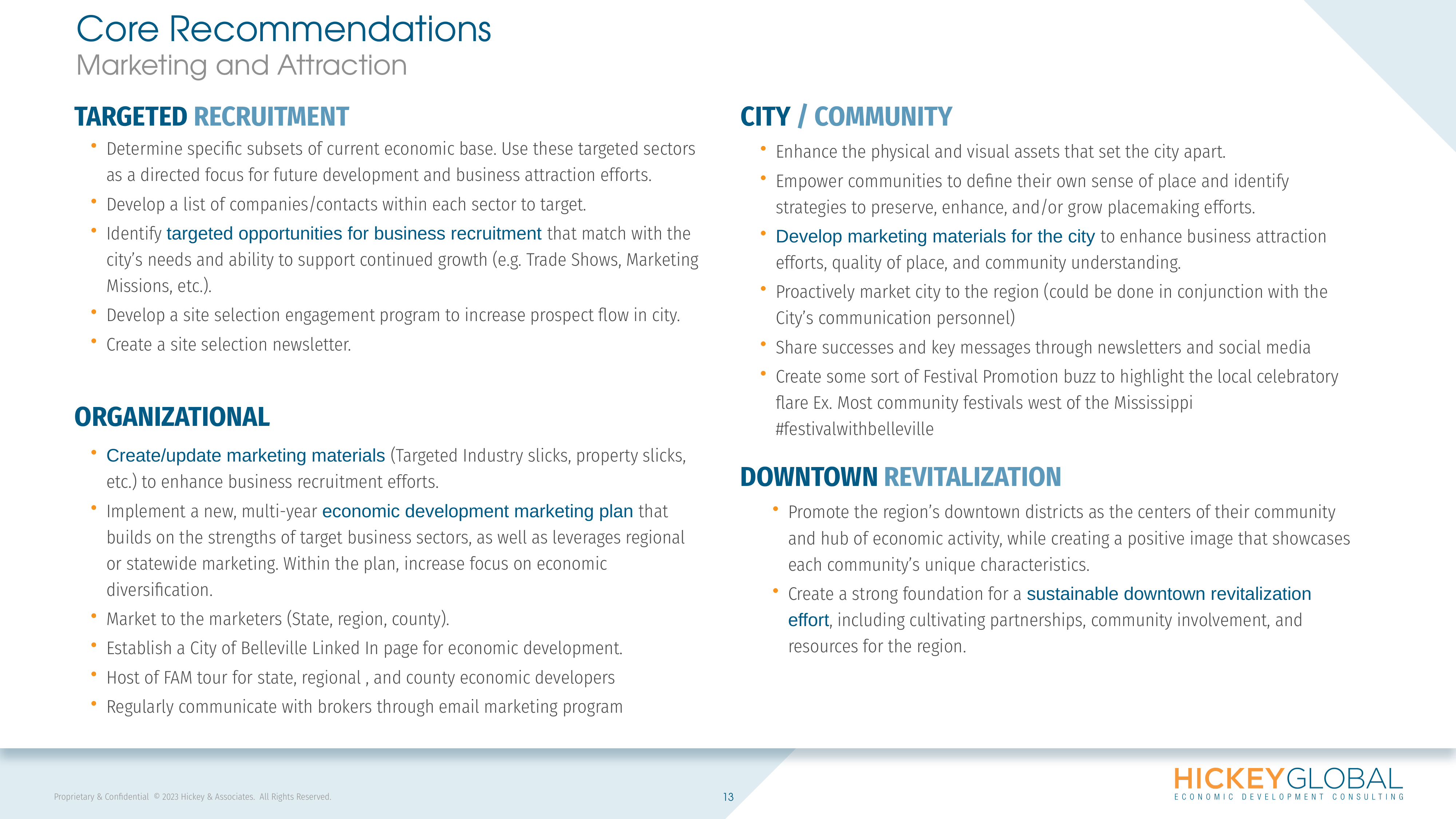

Core Recommendations
Marketing and Attraction
targeted recruitment
City / Community
Determine specific subsets of current economic base. Use these targeted sectors as a directed focus for future development and business attraction efforts.
Develop a list of companies/contacts within each sector to target.
Identify targeted opportunities for business recruitment that match with the city’s needs and ability to support continued growth (e.g. Trade Shows, Marketing Missions, etc.).
Develop a site selection engagement program to increase prospect flow in city.
Create a site selection newsletter.

Enhance the physical and visual assets that set the city apart.
Empower communities to define their own sense of place and identify strategies to preserve, enhance, and/or grow placemaking efforts.
Develop marketing materials for the city to enhance business attraction efforts, quality of place, and community understanding.
Proactively market city to the region (could be done in conjunction with the City’s communication personnel)
Share successes and key messages through newsletters and social media
Create some sort of Festival Promotion buzz to highlight the local celebratory flare Ex. Most community festivals west of the Mississippi #festivalwithbelleville

organizational
Create/update marketing materials (Targeted Industry slicks, property slicks, etc.) to enhance business recruitment efforts.
Implement a new, multi-year economic development marketing plan that builds on the strengths of target business sectors, as well as leverages regional or statewide marketing. Within the plan, increase focus on economic diversification.
Market to the marketers (State, region, county).
Establish a City of Belleville Linked In page for economic development.
Host of FAM tour for state, regional , and county economic developers
Regularly communicate with brokers through email marketing program

Downtown revitalization
Promote the region’s downtown districts as the centers of their community and hub of economic activity, while creating a positive image that showcases each community’s unique characteristics.
Create a strong foundation for a sustainable downtown revitalization effort, including cultivating partnerships, community involvement, and resources for the region.

13